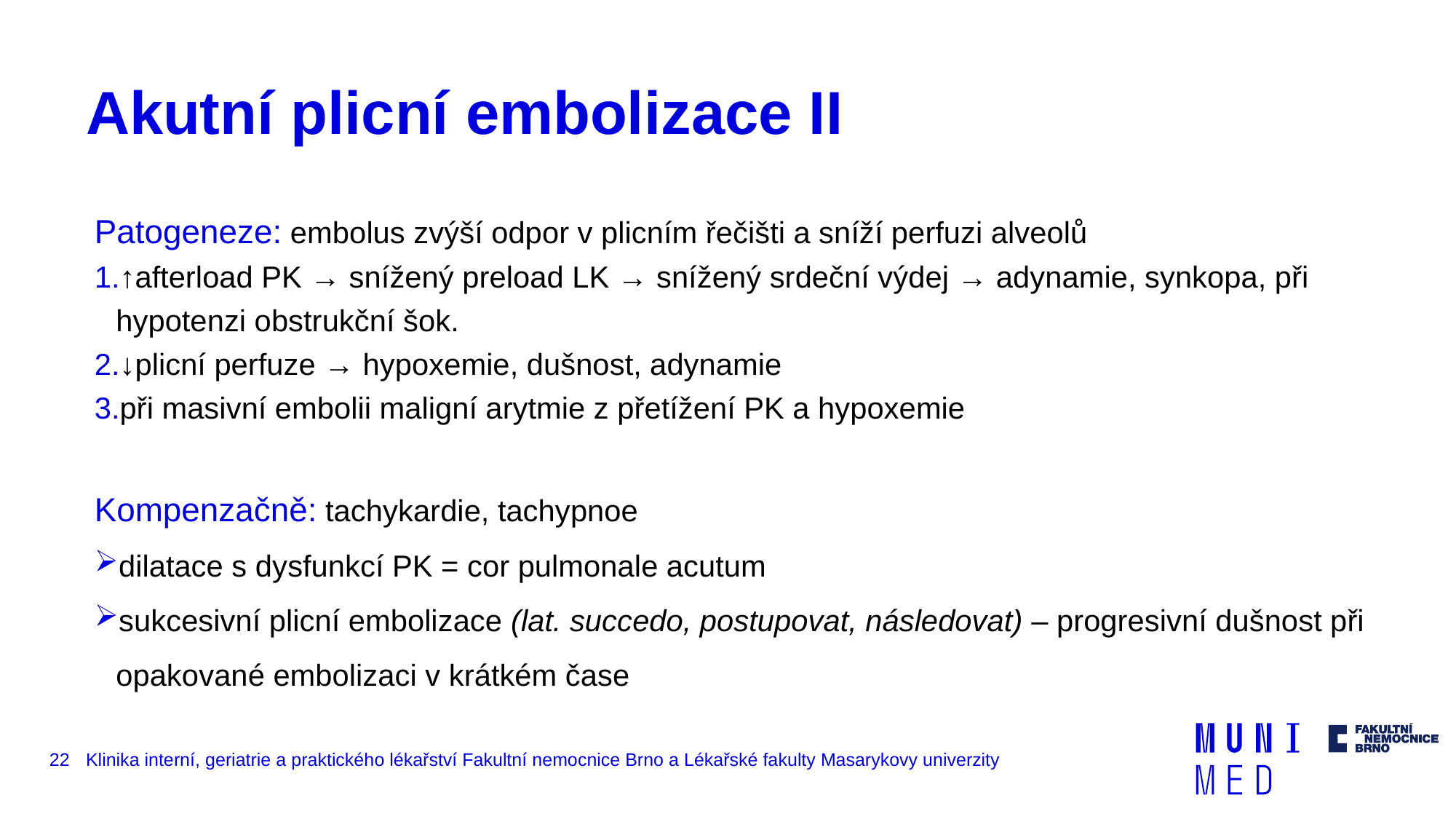

# Akutní plicní embolizace II
Patogeneze: embolus zvýší odpor v plicním řečišti a sníží perfuzi alveolů
↑afterload PK → snížený preload LK → snížený srdeční výdej → adynamie, synkopa, při hypotenzi obstrukční šok.
↓plicní perfuze → hypoxemie, dušnost, adynamie
při masivní embolii maligní arytmie z přetížení PK a hypoxemie

Kompenzačně: tachykardie, tachypnoe
dilatace s dysfunkcí PK = cor pulmonale acutum
sukcesivní plicní embolizace (lat. succedo, postupovat, následovat) – progresivní dušnost při opakované embolizaci v krátkém čase
22
Klinika interní, geriatrie a praktického lékařství Fakultní nemocnice Brno a Lékařské fakulty Masarykovy univerzity